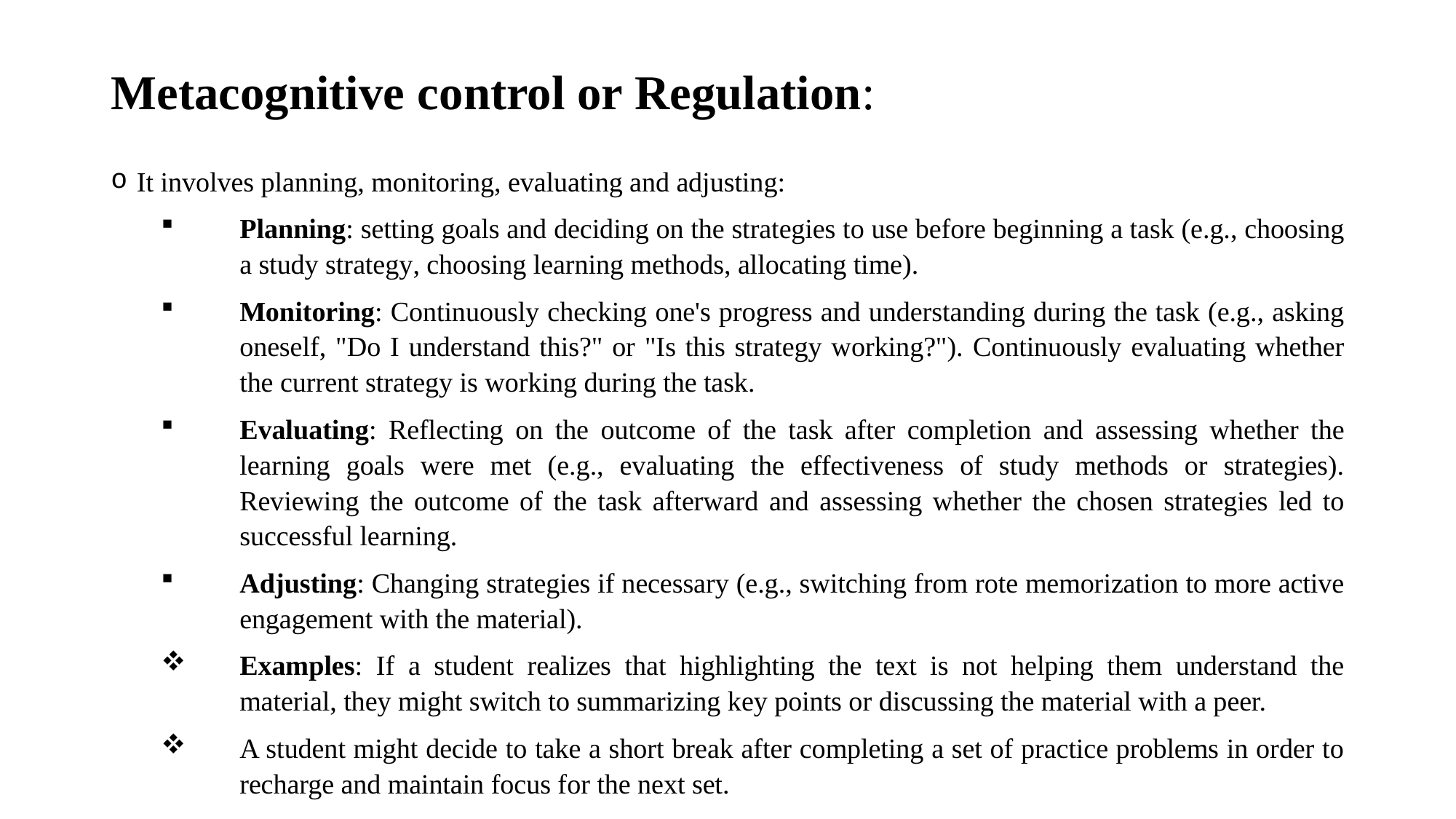

# Metacognitive control or Regulation:
It involves planning, monitoring, evaluating and adjusting:
Planning: setting goals and deciding on the strategies to use before beginning a task (e.g., choosing a study strategy, choosing learning methods, allocating time).
Monitoring: Continuously checking one's progress and understanding during the task (e.g., asking oneself, "Do I understand this?" or "Is this strategy working?"). Continuously evaluating whether the current strategy is working during the task.
Evaluating: Reflecting on the outcome of the task after completion and assessing whether the learning goals were met (e.g., evaluating the effectiveness of study methods or strategies). Reviewing the outcome of the task afterward and assessing whether the chosen strategies led to successful learning.
Adjusting: Changing strategies if necessary (e.g., switching from rote memorization to more active engagement with the material).
Examples: If a student realizes that highlighting the text is not helping them understand the material, they might switch to summarizing key points or discussing the material with a peer.
A student might decide to take a short break after completing a set of practice problems in order to recharge and maintain focus for the next set.